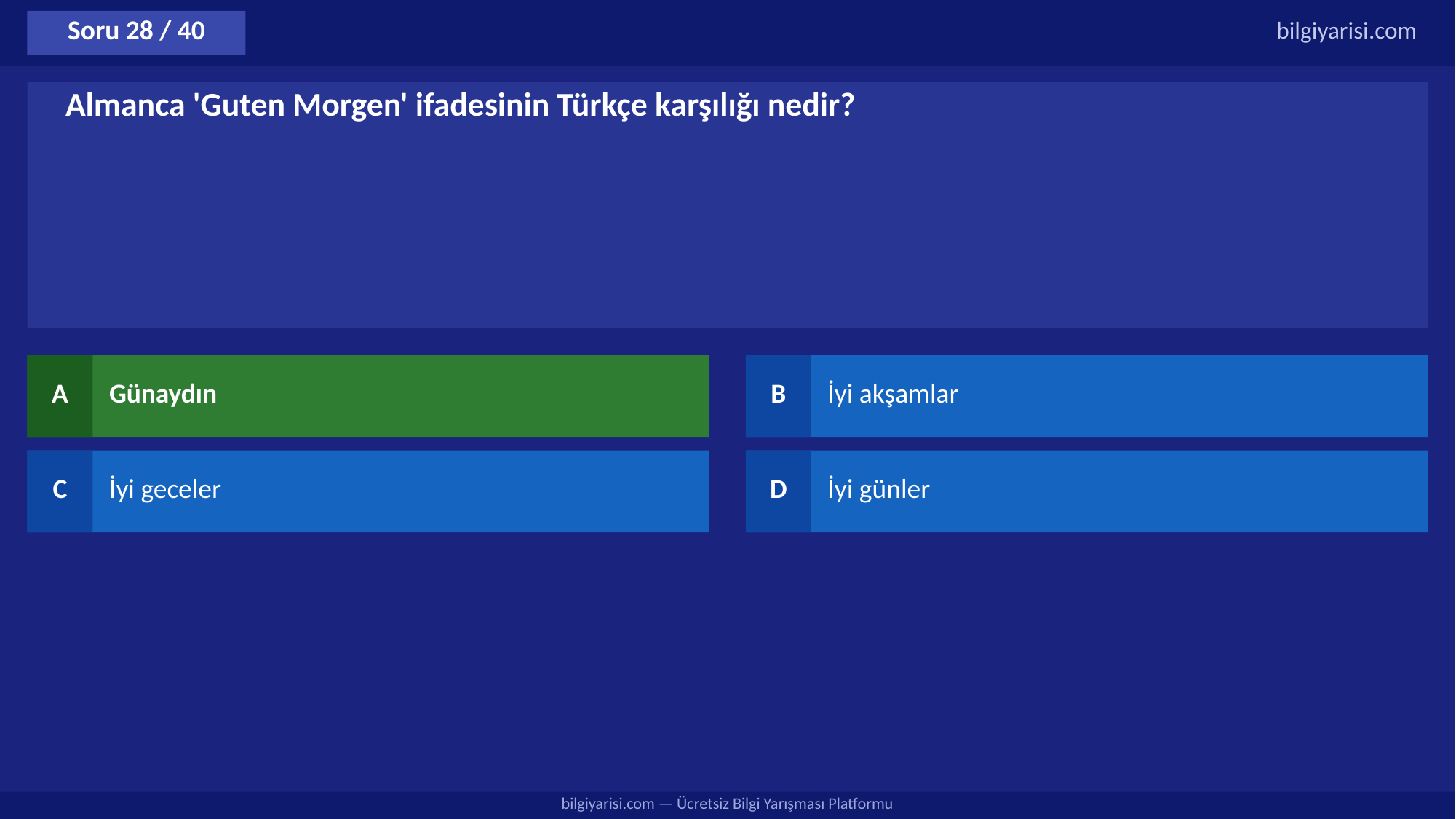

Soru 28 / 40
bilgiyarisi.com

Almanca 'Guten Morgen' ifadesinin Türkçe karşılığı nedir?

A
Günaydın

B
İyi akşamlar

C
İyi geceler

D
İyi günler
bilgiyarisi.com — Ücretsiz Bilgi Yarışması Platformu